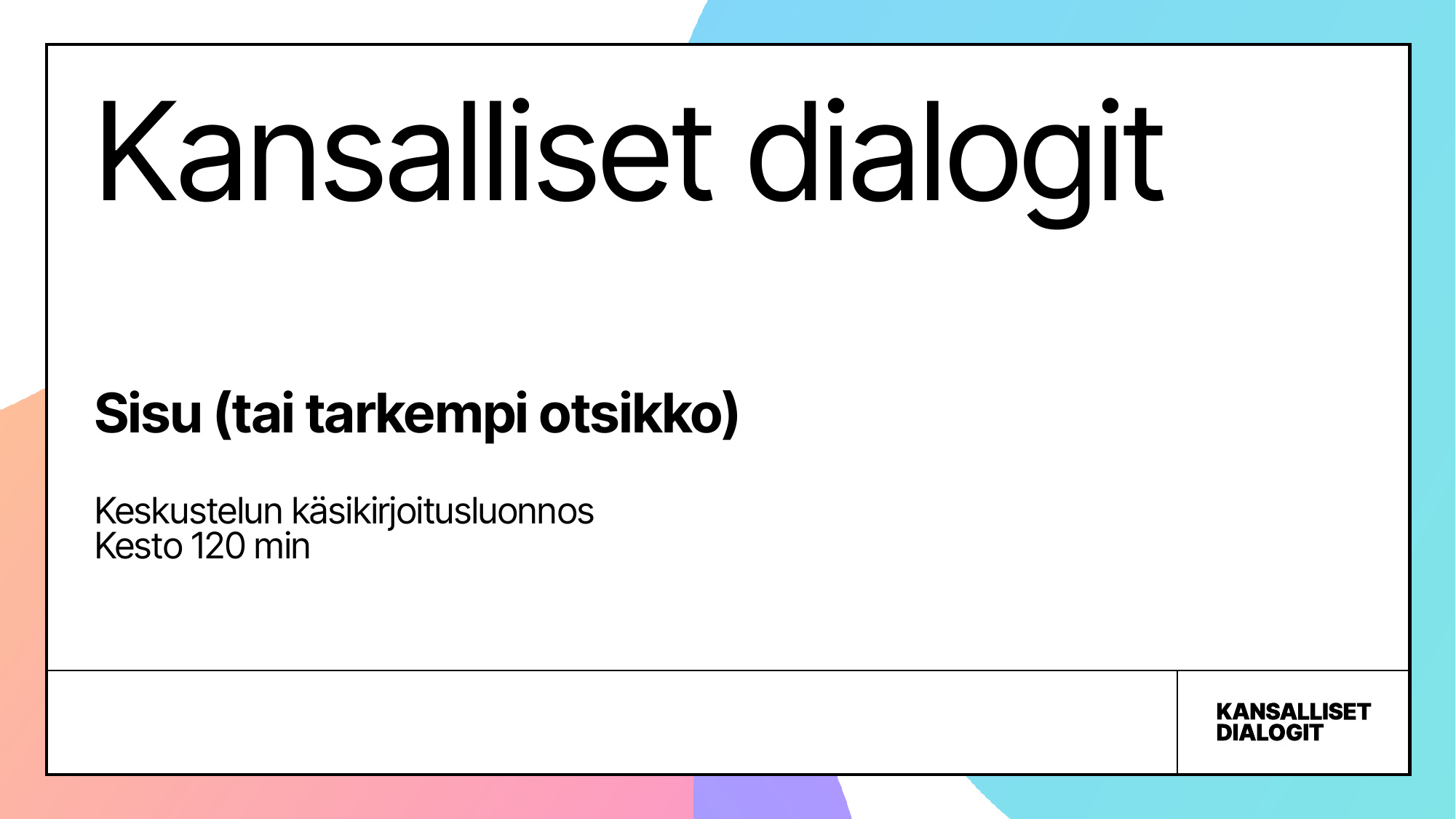

# Kansalliset dialogit
Sisu (tai tarkempi otsikko)
Keskustelun käsikirjoitusluonnos
Kesto 120 min

.